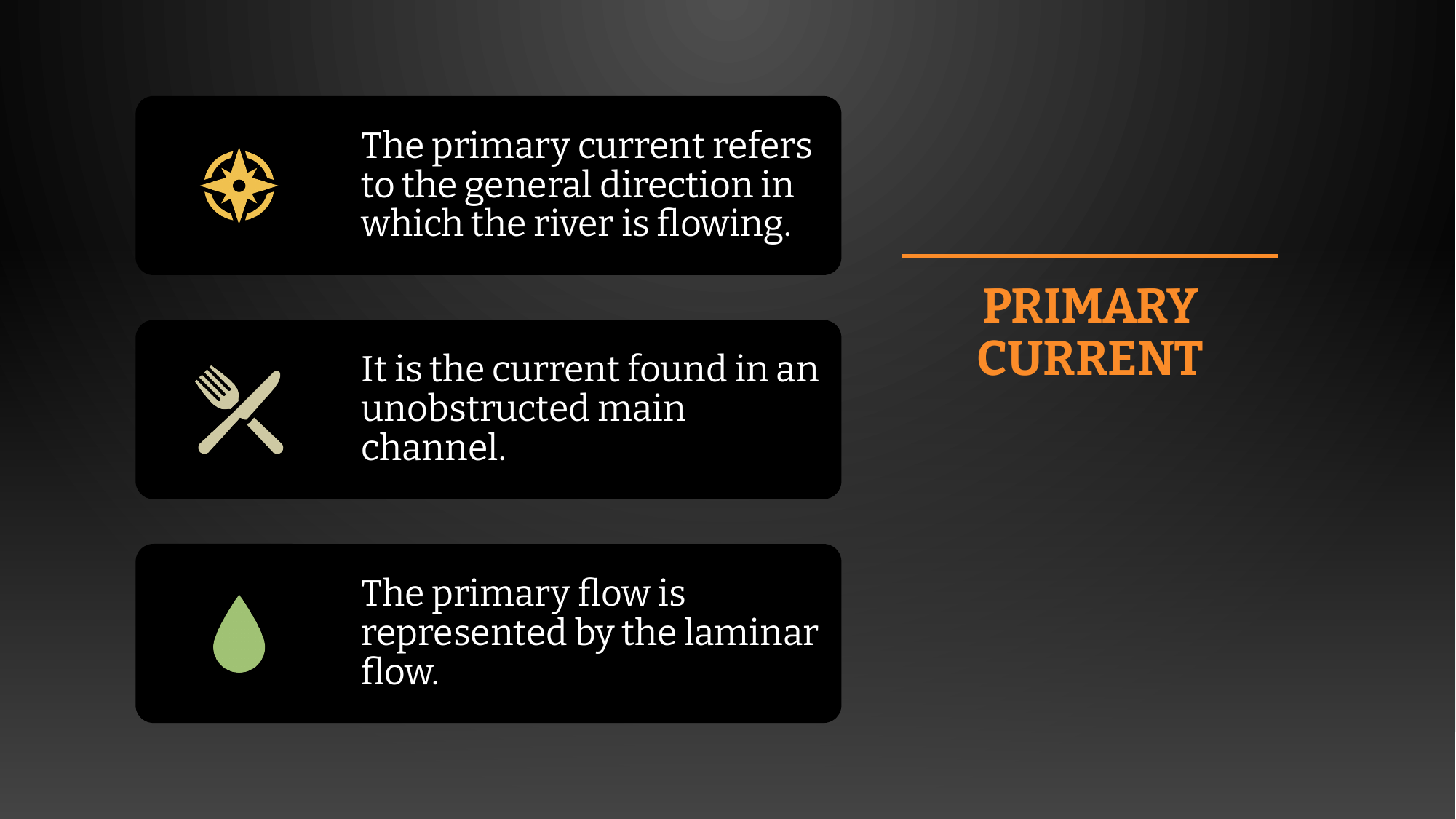

The primary current refers to the general direction in which the river is flowing.
It is the current found in an unobstructed main channel.
The primary flow is represented by the laminar flow.

# Primary Current